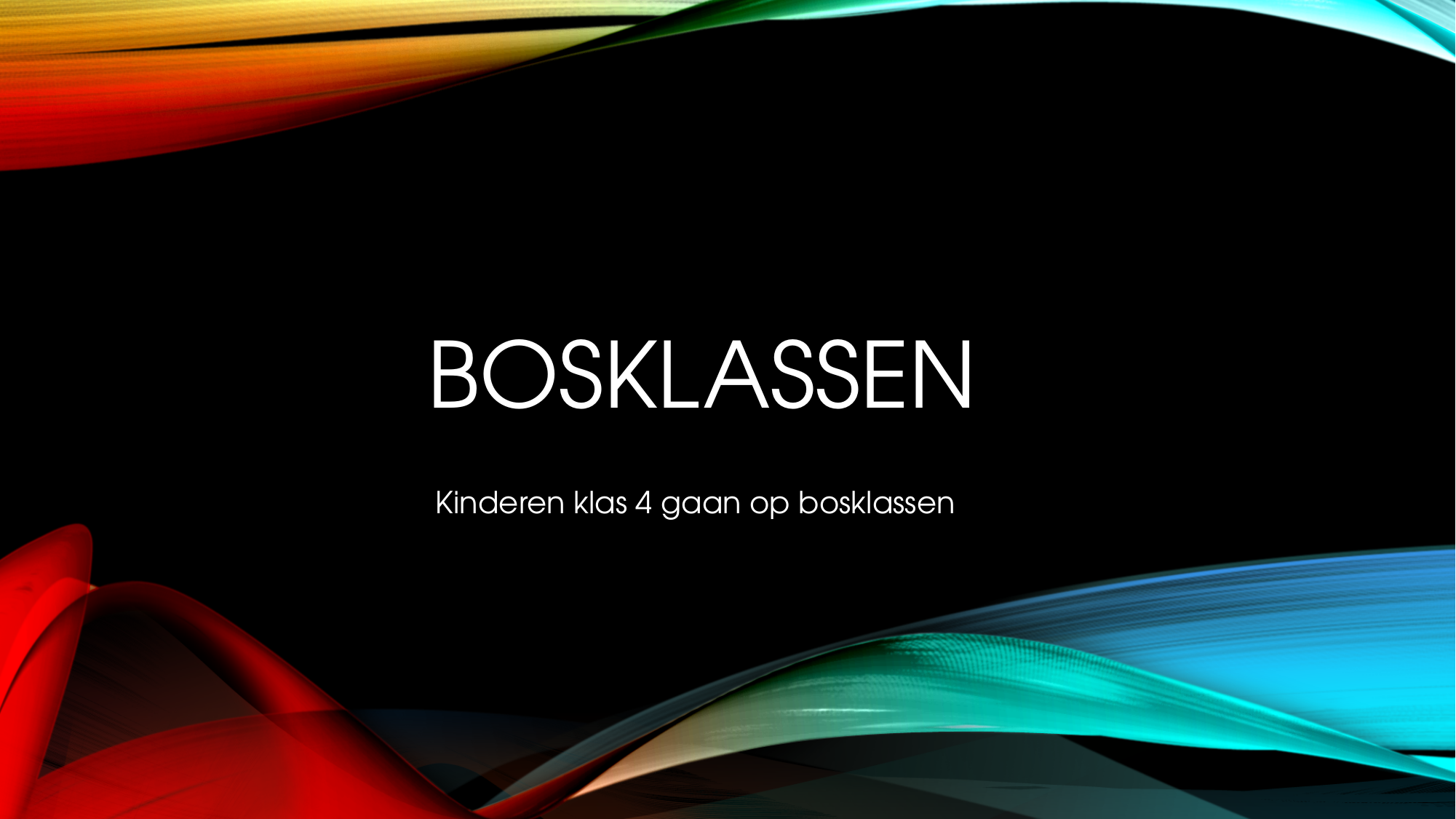

# Bosklassen
Kinderen klas 4 gaan op bosklassen